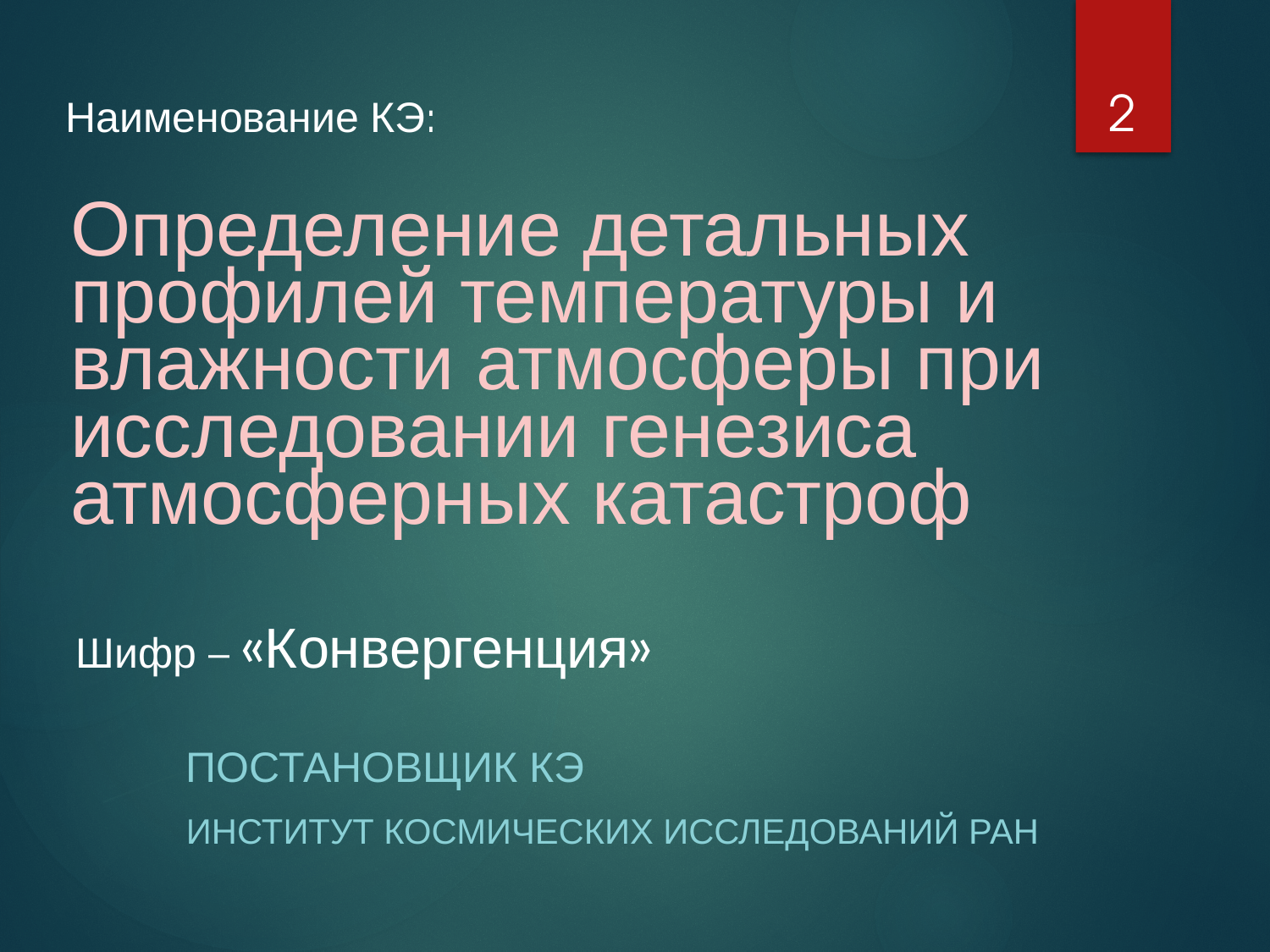

2
Наименование КЭ:
# Определение детальных профилей температуры и влажности атмосферы при исследовании генезиса атмосферных катастроф
Шифр – «Конвергенция»
Постановщик КЭ
Институт космических исследований РАН